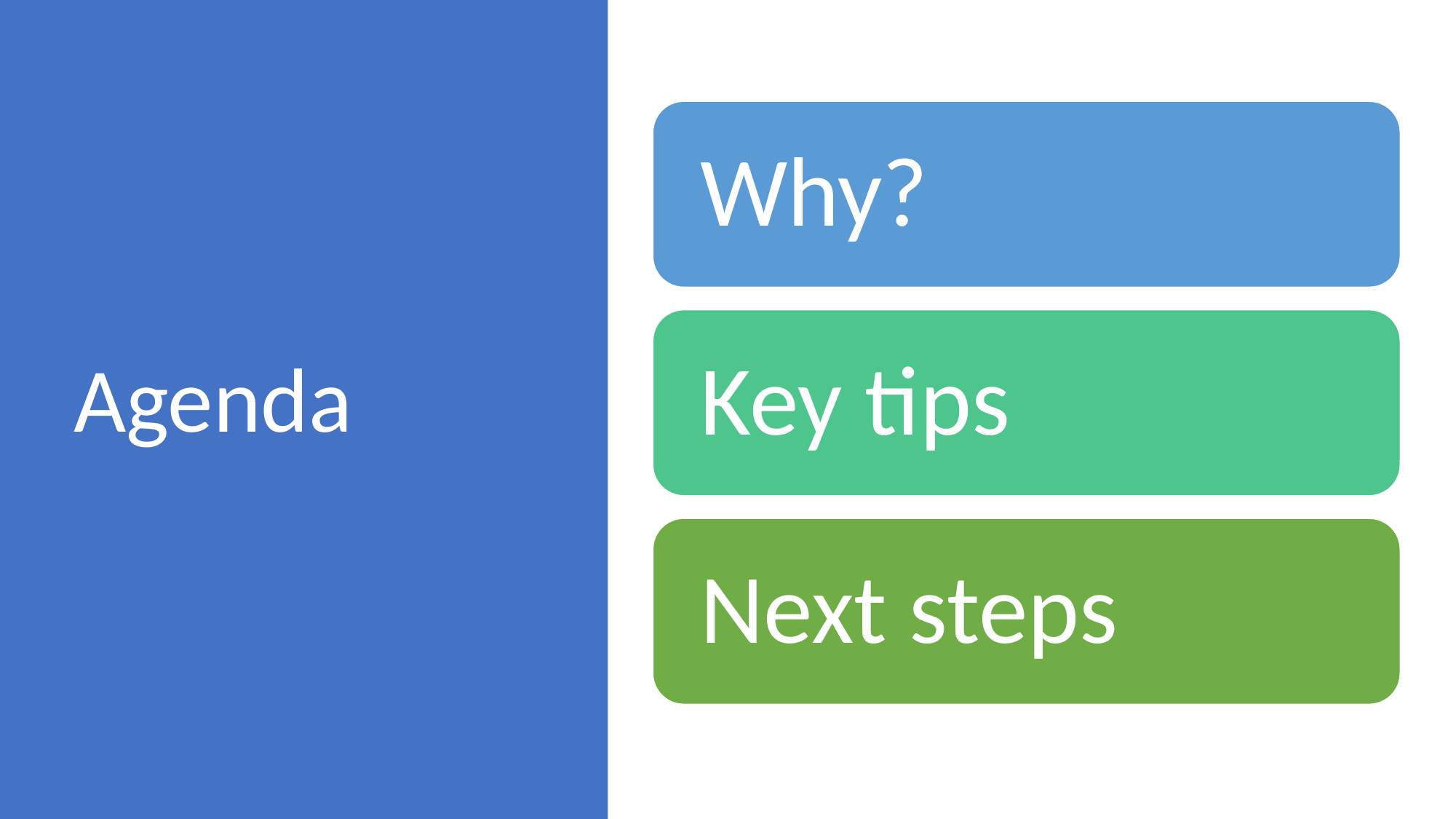

# Agenda
Why?
Key tips
Next steps